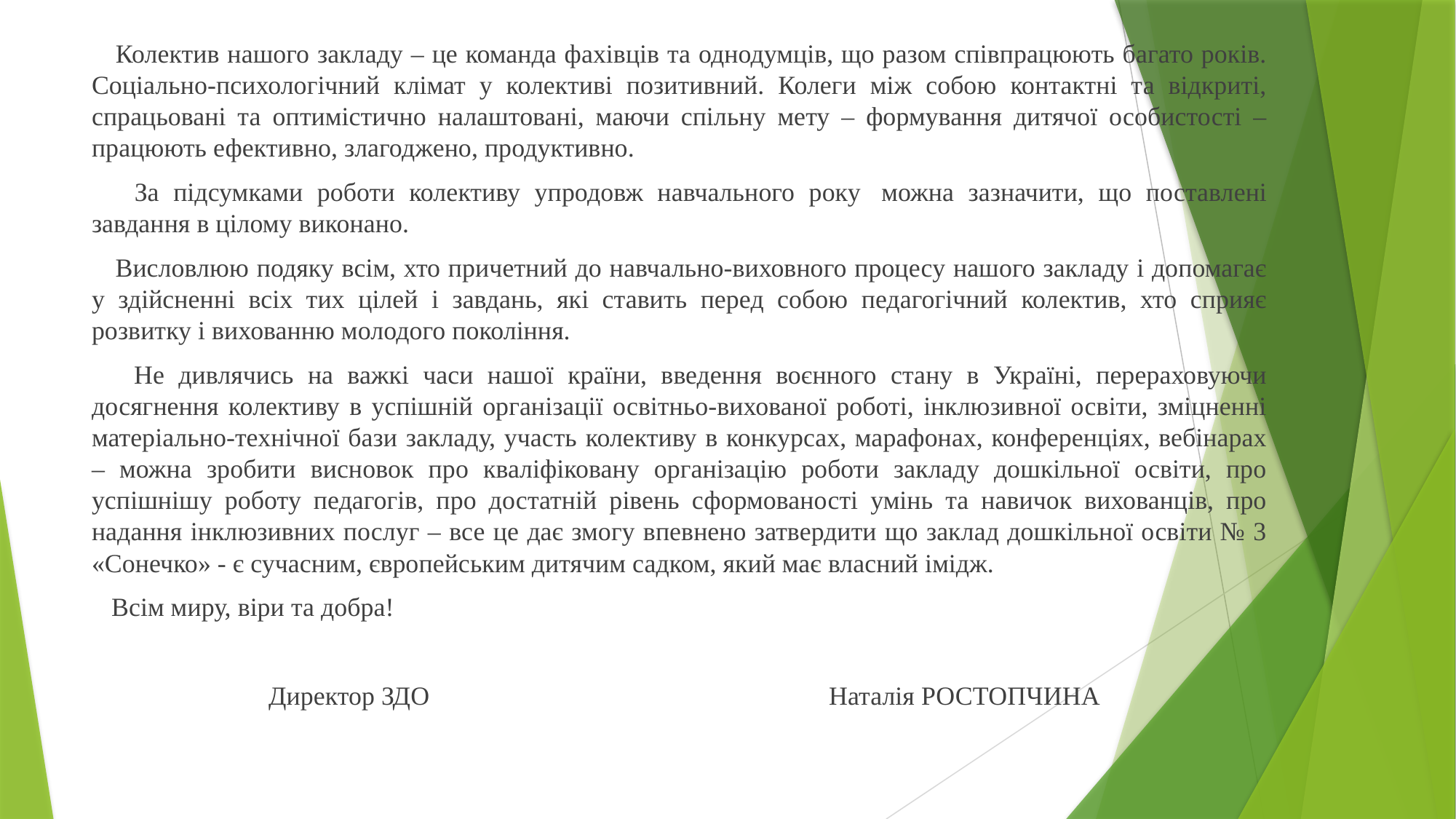

Колектив нашого закладу – це команда фахівців та однодумців, що разом співпрацюють багато років. Соціально-психологічний клімат у колективі позитивний. Колеги між собою контактні та відкриті, спрацьовані та оптимістично налаштовані, маючи спільну мету – формування дитячої особистості – працюють ефективно, злагоджено, продуктивно.
   За підсумками роботи колективу упродовж навчального року  можна зазначити, що поставлені завдання в цілому виконано.
   Висловлюю подяку всім, хто причетний до навчально-виховного процесу нашого закладу і допомагає у здійсненні всіх тих цілей і завдань, які ставить перед собою педагогічний колектив, хто сприяє розвитку і вихованню молодого покоління.
   Не дивлячись на важкі часи нашої країни, введення воєнного стану в Україні, перераховуючи досягнення колективу в успішній організації освітньо-вихованої роботі, інклюзивної освіти, зміцненні матеріально-технічної бази закладу, участь колективу в конкурсах, марафонах, конференціях, вебінарах – можна зробити висновок про кваліфіковану організацію роботи закладу дошкільної освіти, про успішнішу роботу педагогів, про достатній рівень сформованості умінь та навичок вихованців, про надання інклюзивних послуг – все це дає змогу впевнено затвердити що заклад дошкільної освіти № 3 «Сонечко» - є сучасним, європейським дитячим садком, який має власний імідж.
   Всім миру, віри та добра!

                           Директор ЗДО                                                             Наталія РОСТОПЧИНА